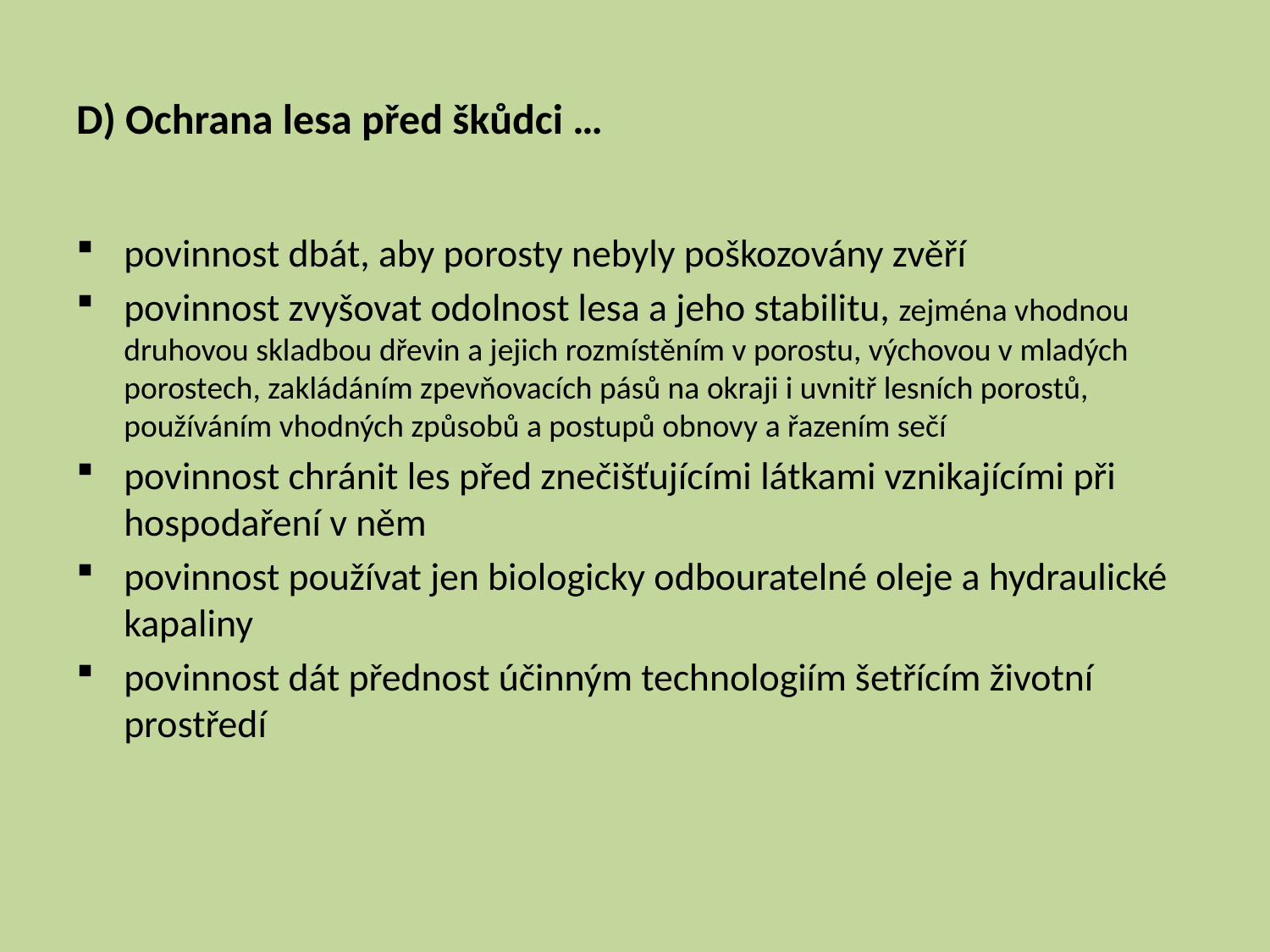

# D) Ochrana lesa před škůdci …
povinnost dbát, aby porosty nebyly poškozovány zvěří
povinnost zvyšovat odolnost lesa a jeho stabilitu, zejména vhodnou druhovou skladbou dřevin a jejich rozmístěním v porostu, výchovou v mladých porostech, zakládáním zpevňovacích pásů na okraji i uvnitř lesních porostů, používáním vhodných způsobů a postupů obnovy a řazením sečí
povinnost chránit les před znečišťujícími látkami vznikajícími při hospodaření v něm
povinnost používat jen biologicky odbouratelné oleje a hydraulické kapaliny
povinnost dát přednost účinným technologiím šetřícím životní prostředí